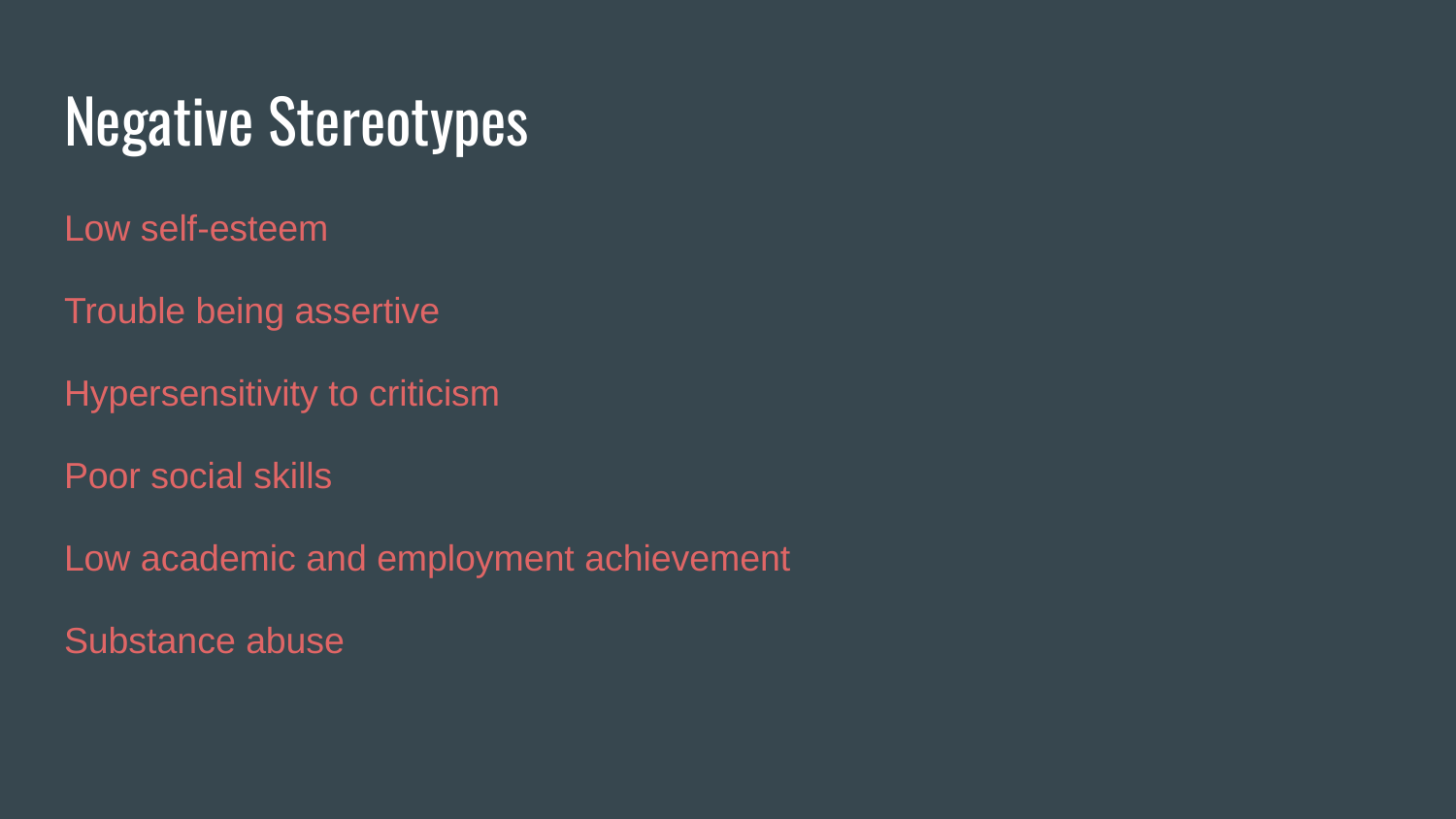

# Negative Stereotypes
Low self-esteem
Trouble being assertive
Hypersensitivity to criticism
Poor social skills
Low academic and employment achievement
Substance abuse